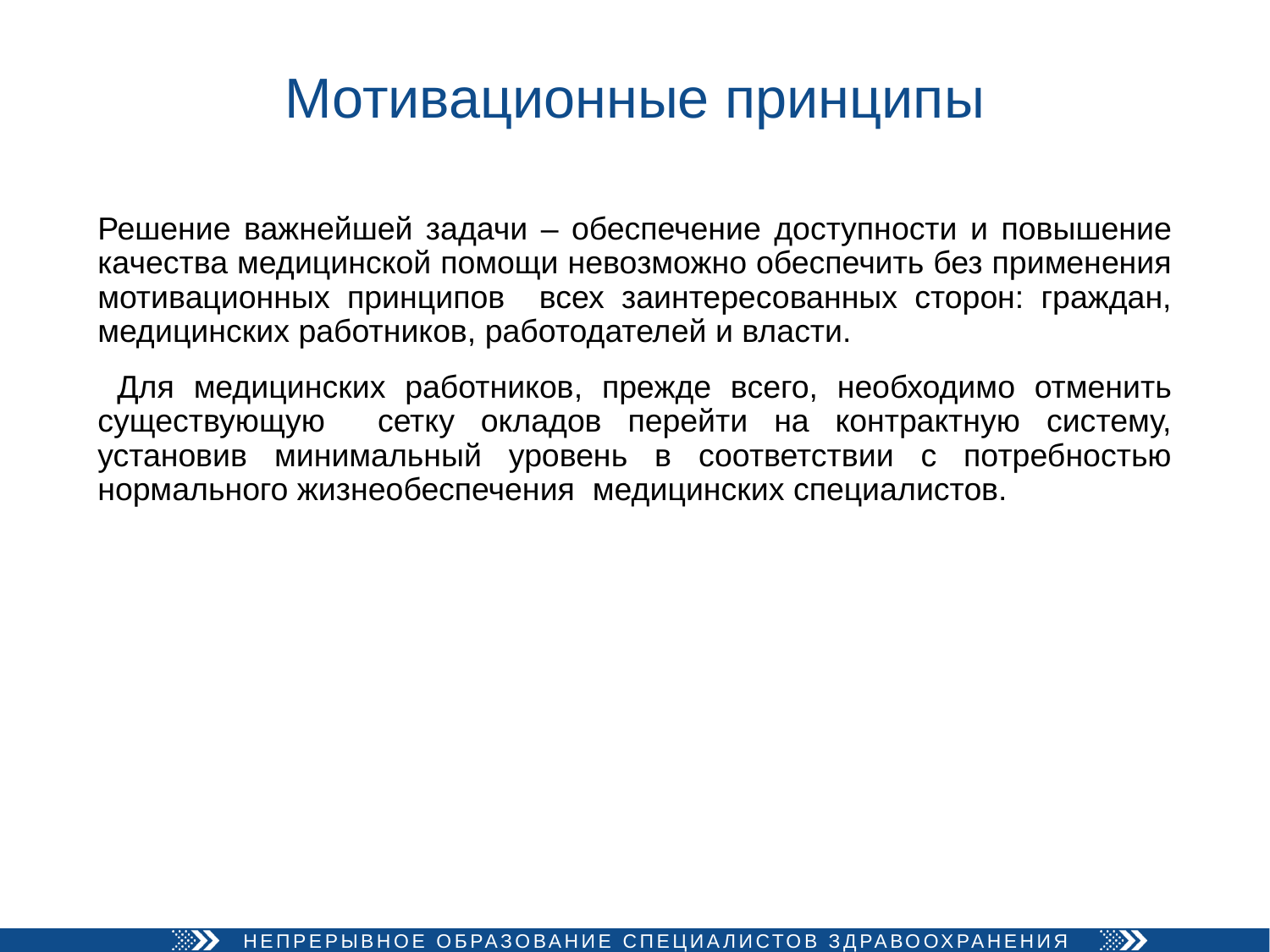

# Мотивационные принципы
Решение важнейшей задачи – обеспечение доступности и повышение качества медицинской помощи невозможно обеспечить без применения мотивационных принципов  всех заинтересованных сторон: граждан, медицинских работников, работодателей и власти.
 Для медицинских работников, прежде всего, необходимо отменить существующую  сетку окладов перейти на контрактную систему, установив минимальный уровень в соответствии с потребностью нормального жизнеобеспечения  медицинских специалистов.